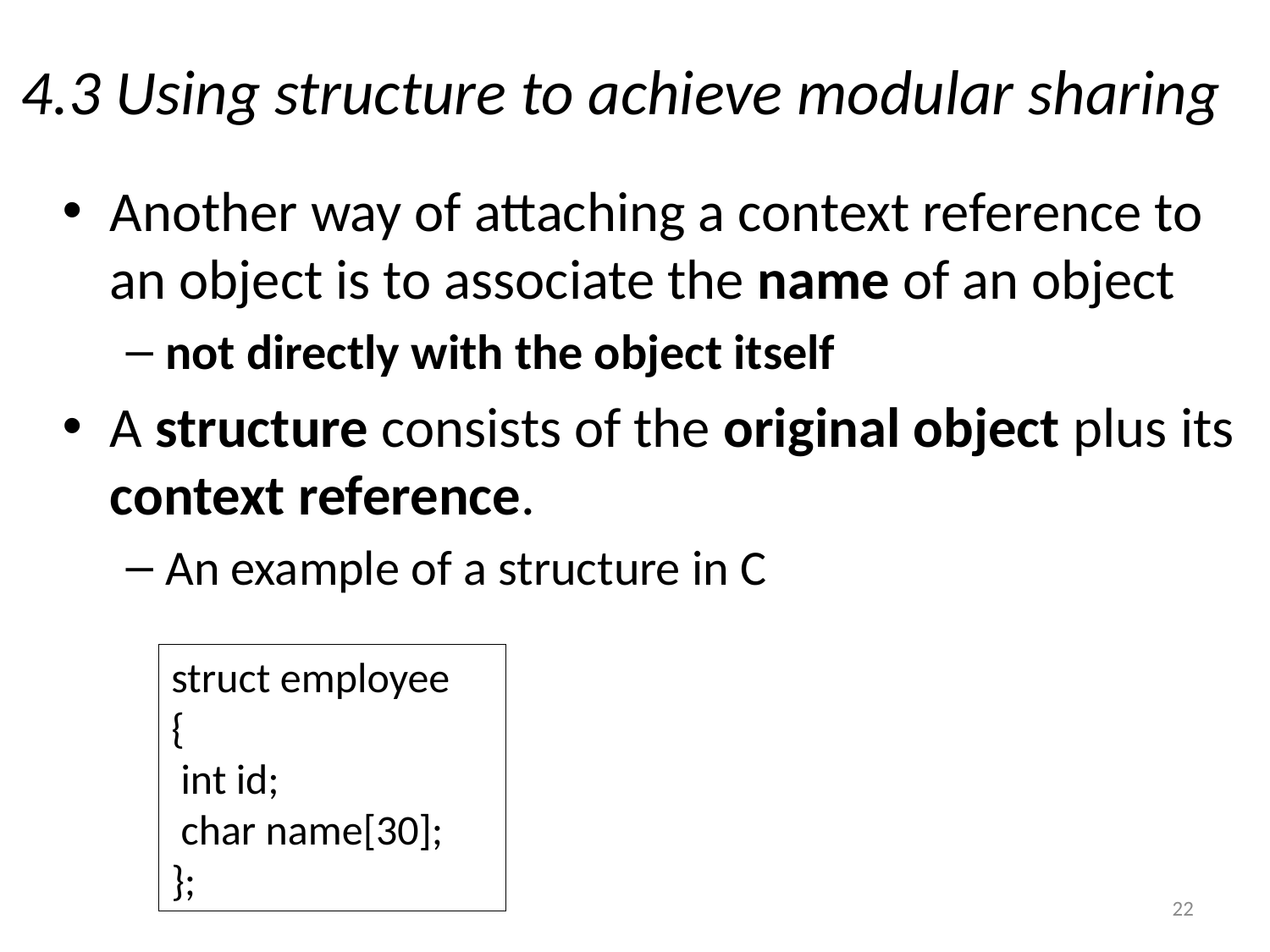

# 4.3 Using structure to achieve modular sharing
Another way of attaching a context reference to an object is to associate the name of an object
not directly with the object itself
A structure consists of the original object plus its context reference.
An example of a structure in C
struct employee
{
 int id;
 char name[30];
};
22